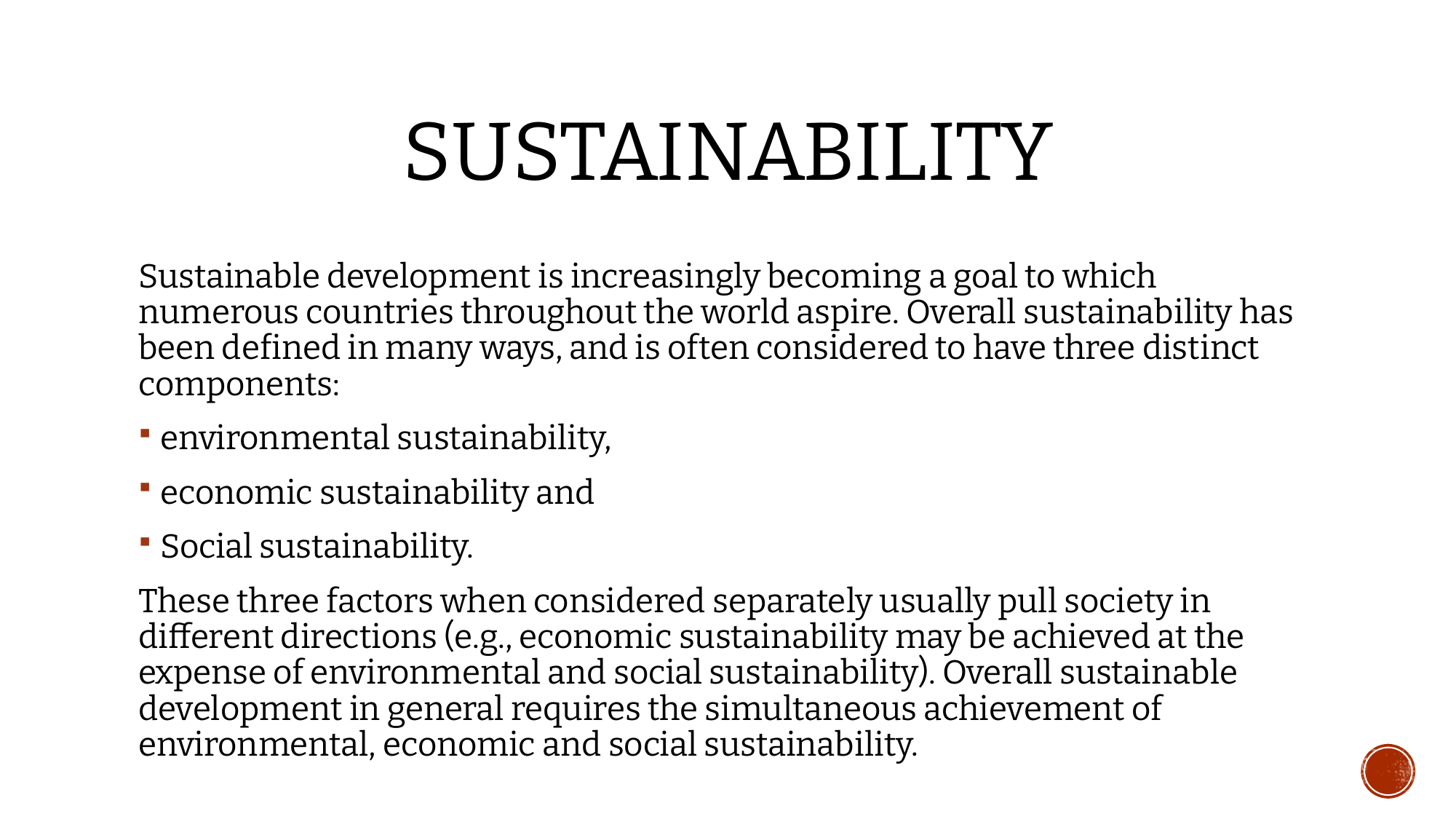

# sustainability
Sustainable development is increasingly becoming a goal to which numerous countries throughout the world aspire. Overall sustainability has been defined in many ways, and is often considered to have three distinct components:
environmental sustainability,
economic sustainability and
Social sustainability.
These three factors when considered separately usually pull society in different directions (e.g., economic sustainability may be achieved at the expense of environmental and social sustainability). Overall sustainable development in general requires the simultaneous achievement of environmental, economic and social sustainability.